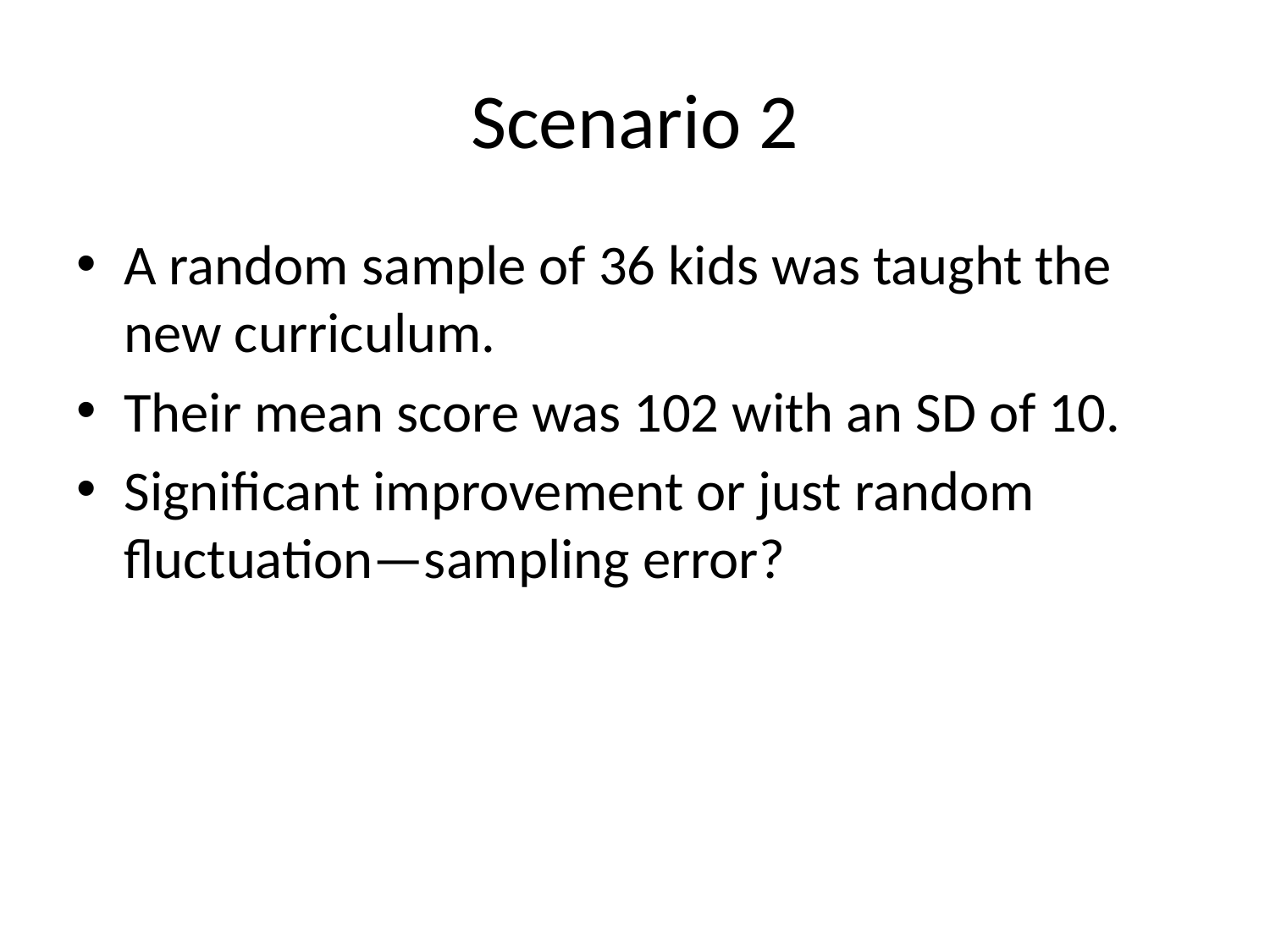

# Scenario 2
A random sample of 36 kids was taught the new curriculum.
Their mean score was 102 with an SD of 10.
Significant improvement or just random fluctuation—sampling error?